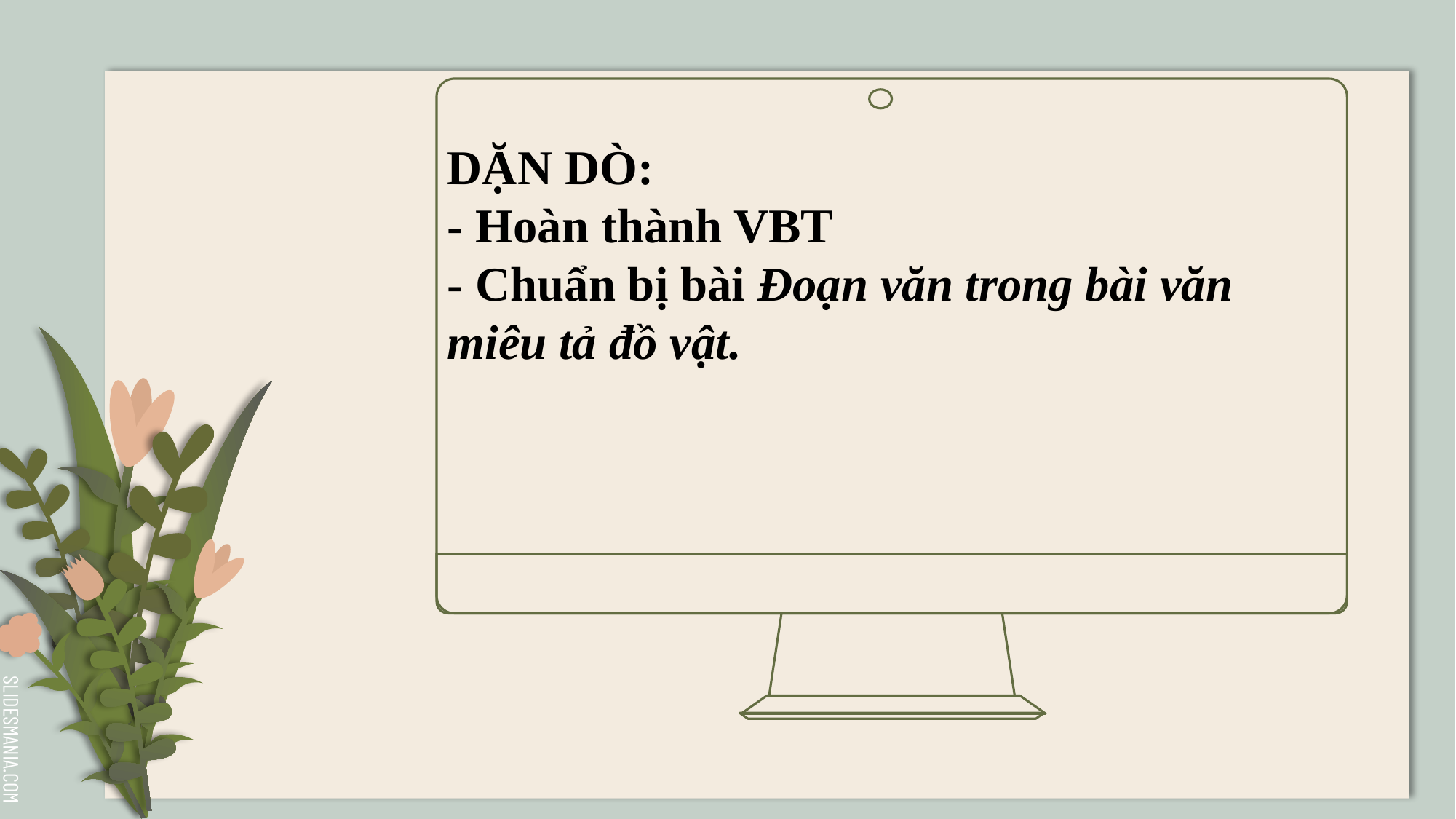

DẶN DÒ:
- Hoàn thành VBT
- Chuẩn bị bài Đoạn văn trong bài văn
miêu tả đồ vật.